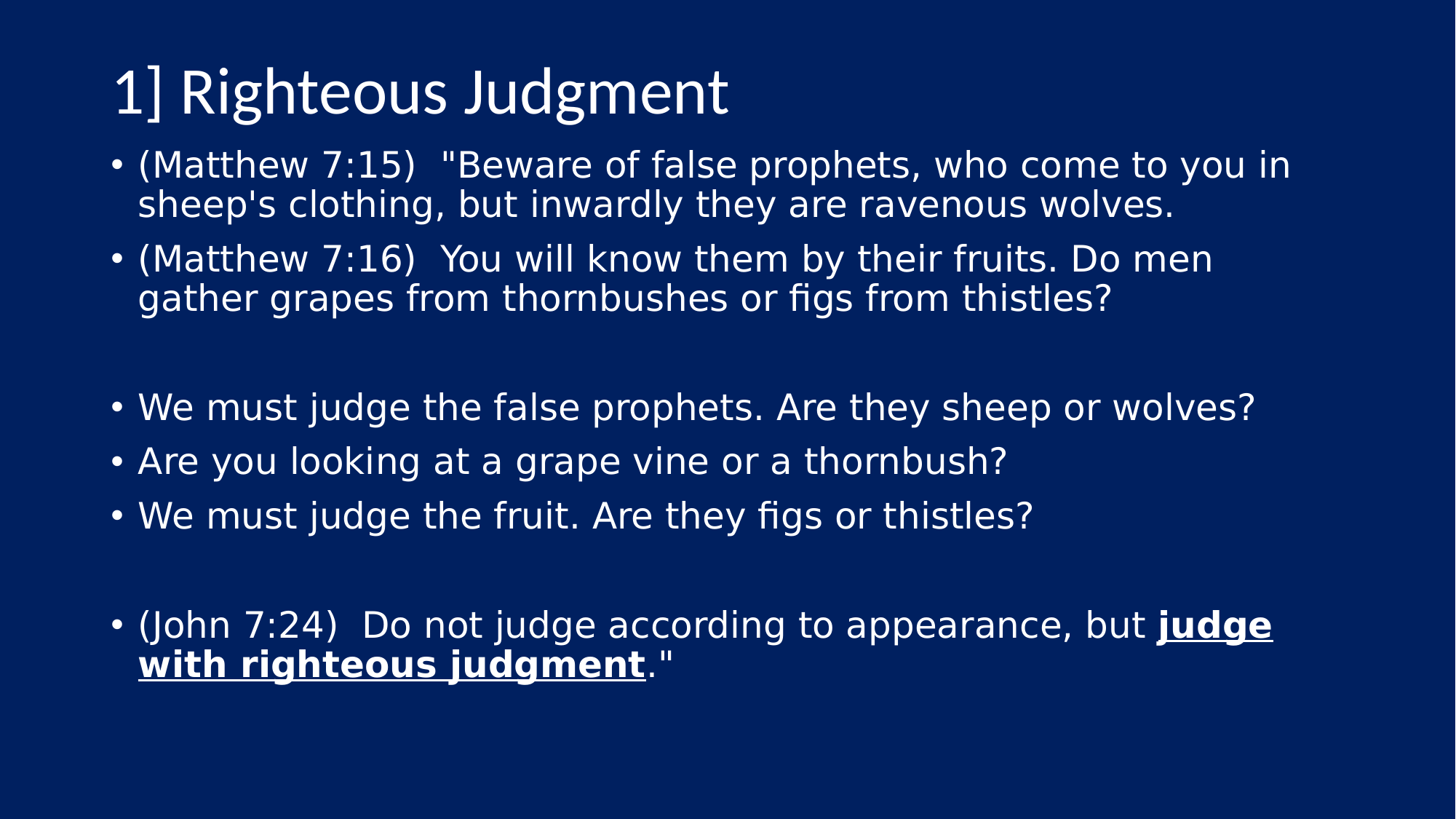

# 1] Righteous Judgment
(Matthew 7:15)  "Beware of false prophets, who come to you in sheep's clothing, but inwardly they are ravenous wolves.
(Matthew 7:16)  You will know them by their fruits. Do men gather grapes from thornbushes or figs from thistles?

We must judge the false prophets. Are they sheep or wolves?
Are you looking at a grape vine or a thornbush?
We must judge the fruit. Are they figs or thistles?

(John 7:24)  Do not judge according to appearance, but judge with righteous judgment."